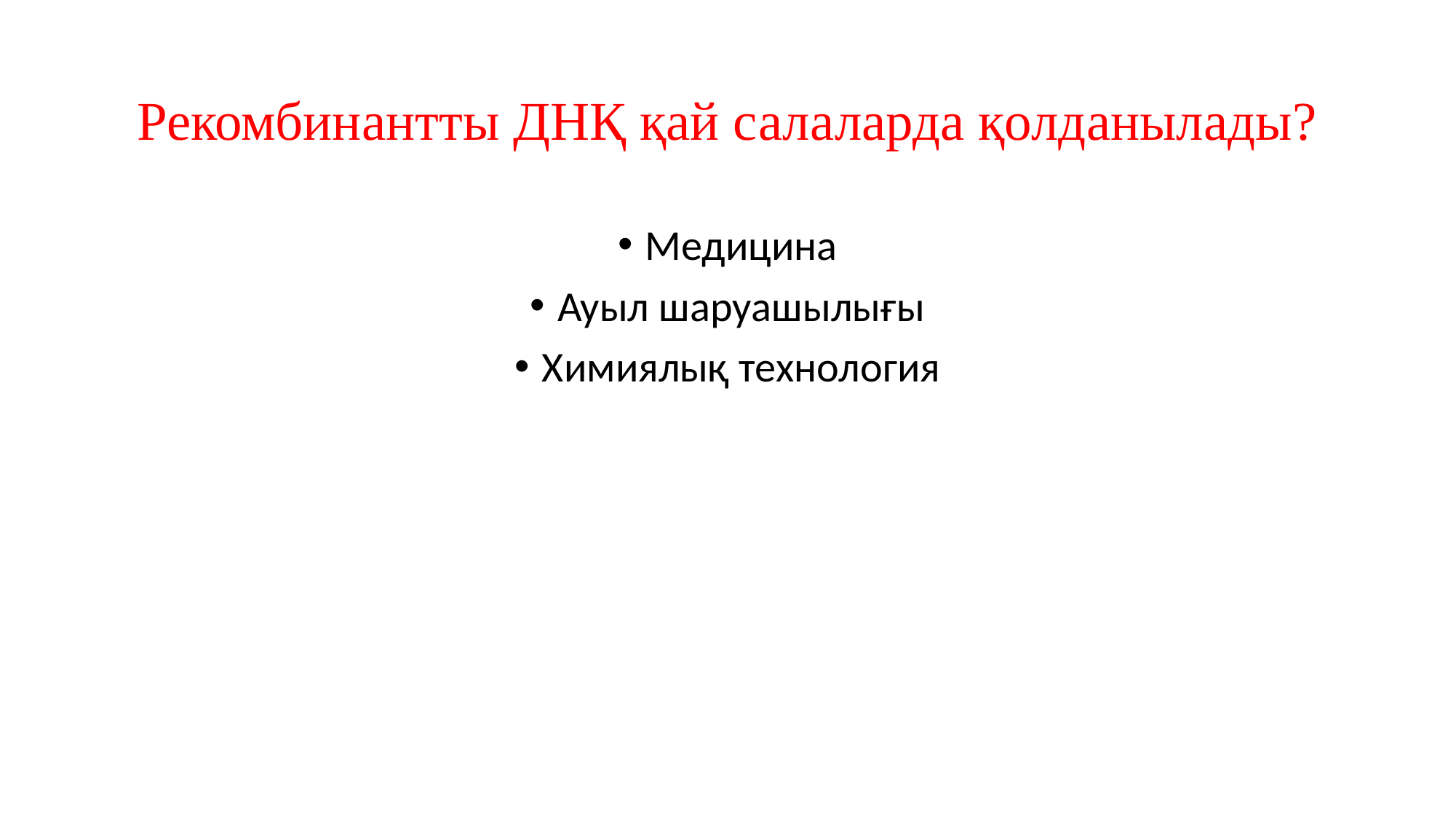

# Рекомбинантты ДНҚ қай салаларда қолданылады?
Медицина
Ауыл шаруашылығы
Химиялық технология